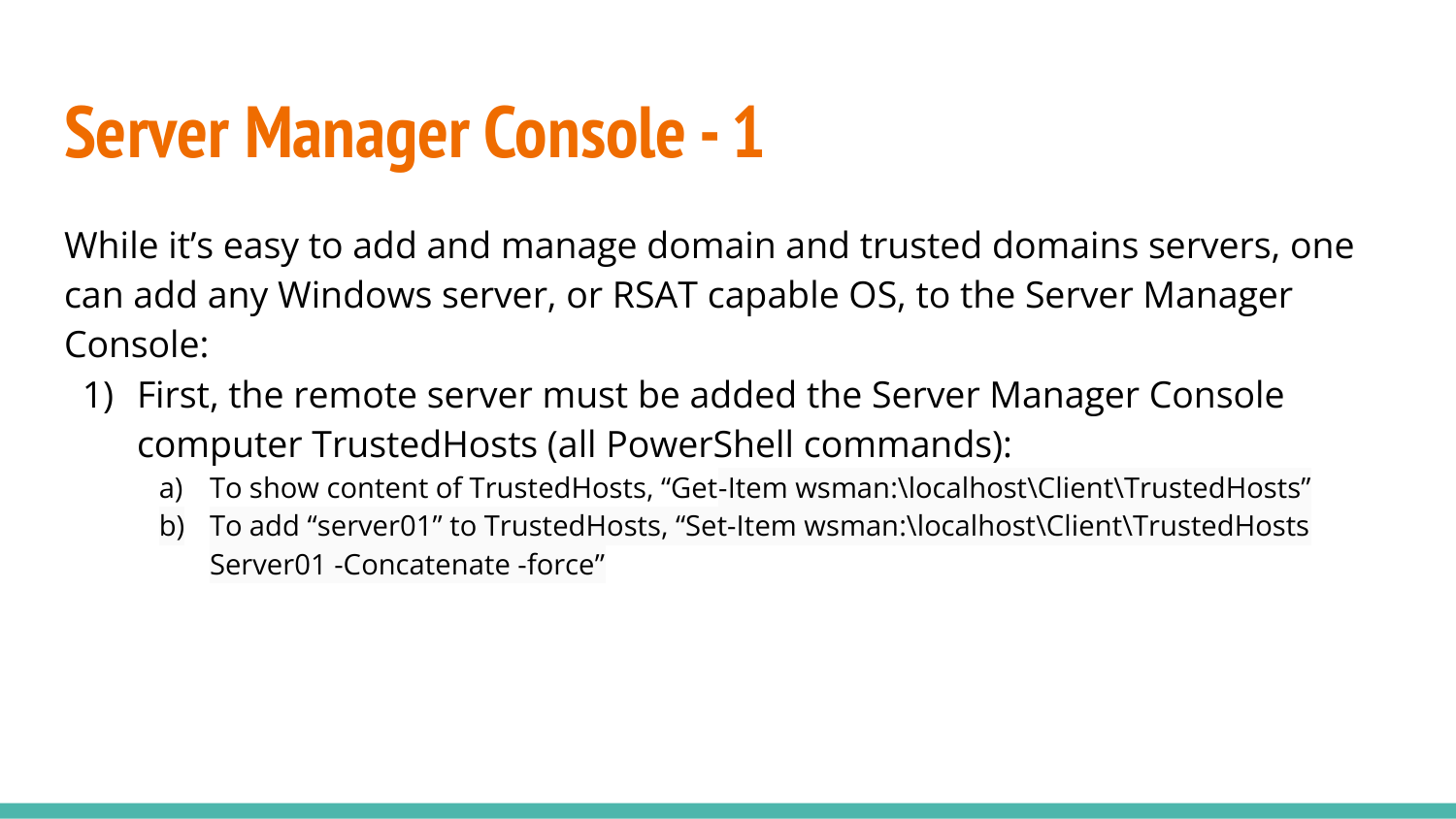

# Server Manager Console - 1
While it’s easy to add and manage domain and trusted domains servers, one can add any Windows server, or RSAT capable OS, to the Server Manager Console:
First, the remote server must be added the Server Manager Console computer TrustedHosts (all PowerShell commands):
To show content of TrustedHosts, “Get-Item wsman:\localhost\Client\TrustedHosts”
To add “server01” to TrustedHosts, “Set-Item wsman:\localhost\Client\TrustedHosts Server01 -Concatenate -force”